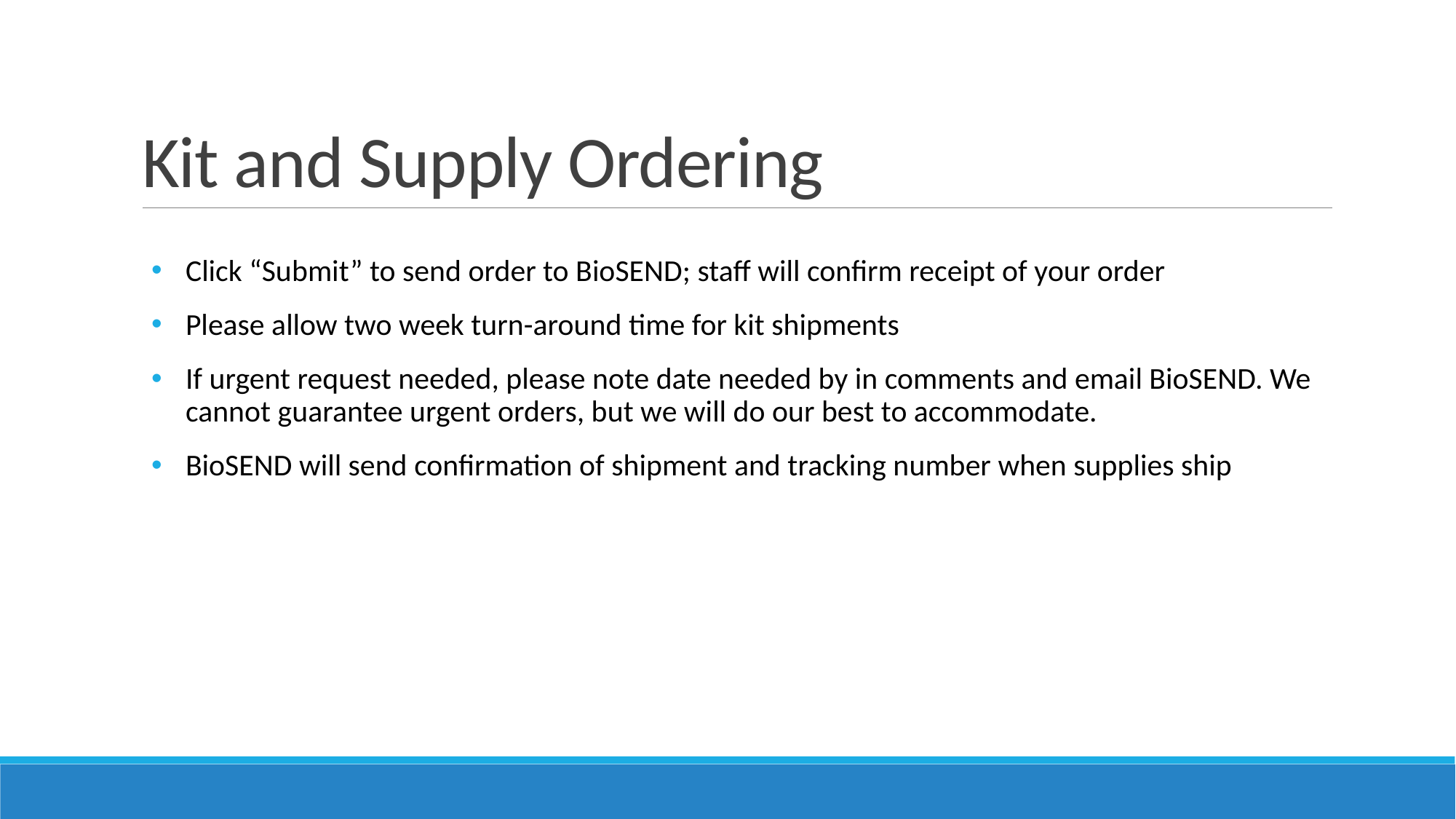

# Kit and Supply Ordering
Click “Submit” to send order to BioSEND; staff will confirm receipt of your order
Please allow two week turn-around time for kit shipments
If urgent request needed, please note date needed by in comments and email BioSEND. We cannot guarantee urgent orders, but we will do our best to accommodate.
BioSEND will send confirmation of shipment and tracking number when supplies ship